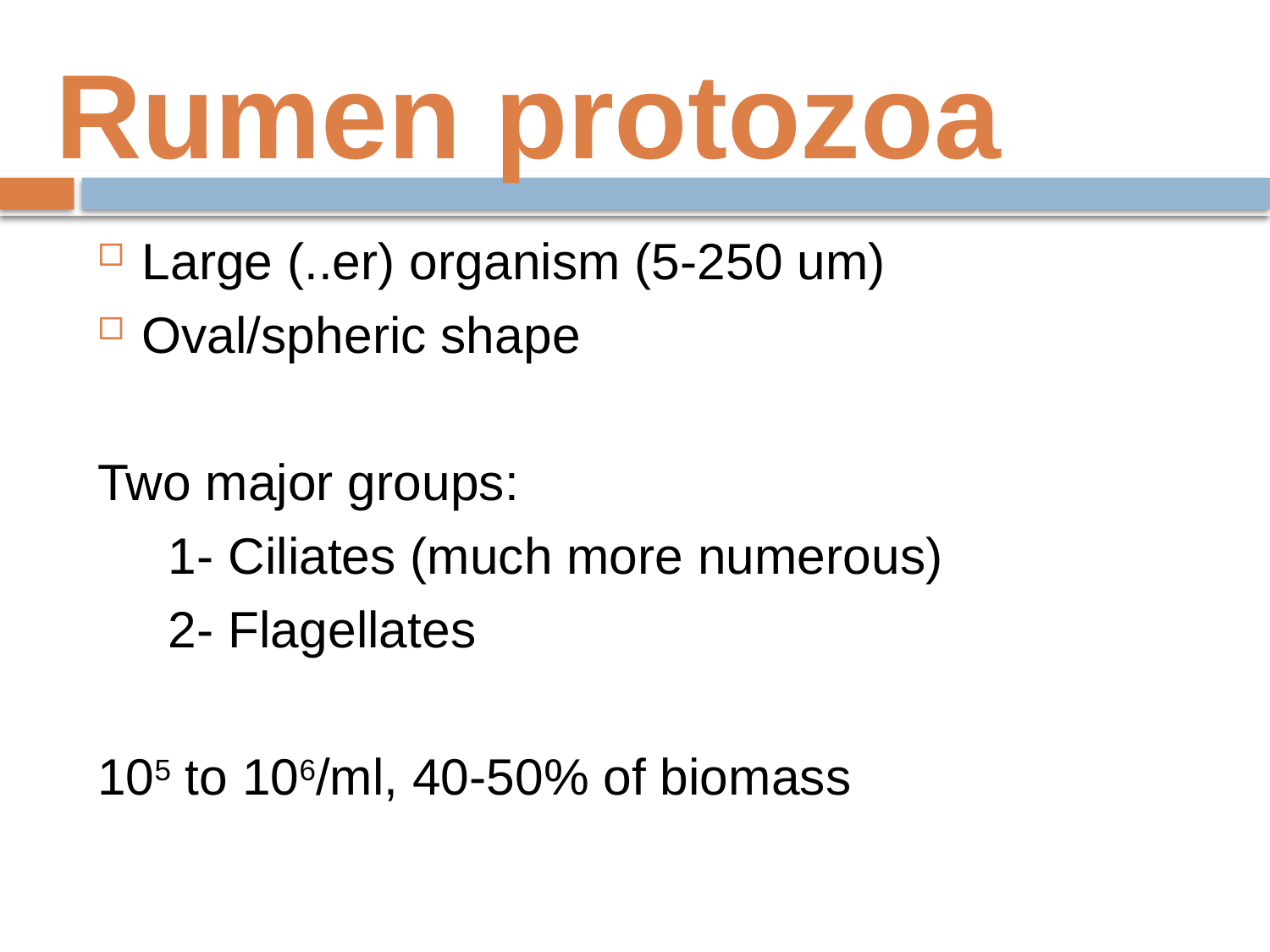

Rumen protozoa
Large (..er) organism (5-250 um)
Oval/spheric shape

Two major groups:
     1- Ciliates (much more numerous)
     2- Flagellates

105 to 106/ml, 40-50% of biomass